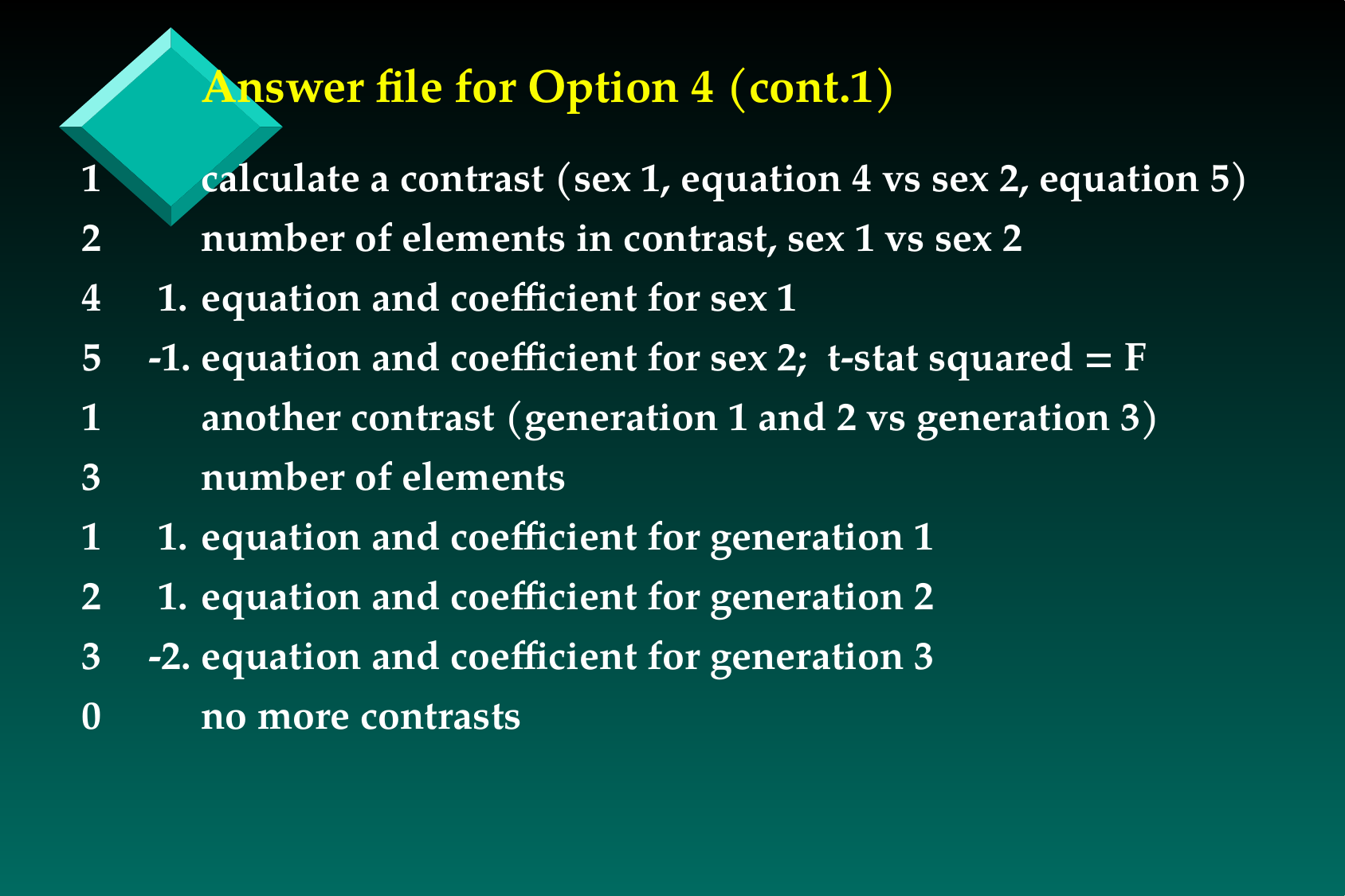

Answer file for Option 4 (cont.1)
1		calculate a contrast (sex 1, equation 4 vs sex 2, equation 5)
2		number of elements in contrast, sex 1 vs sex 2
4	 1.	equation and coefficient for sex 1
5	-1.	equation and coefficient for sex 2;  t-stat squared = F
1		another contrast (generation 1 and 2 vs generation 3)
3		number of elements
1	 1.	equation and coefficient for generation 1
2	 1.	equation and coefficient for generation 2
3	-2.	equation and coefficient for generation 3
0		no more contrasts